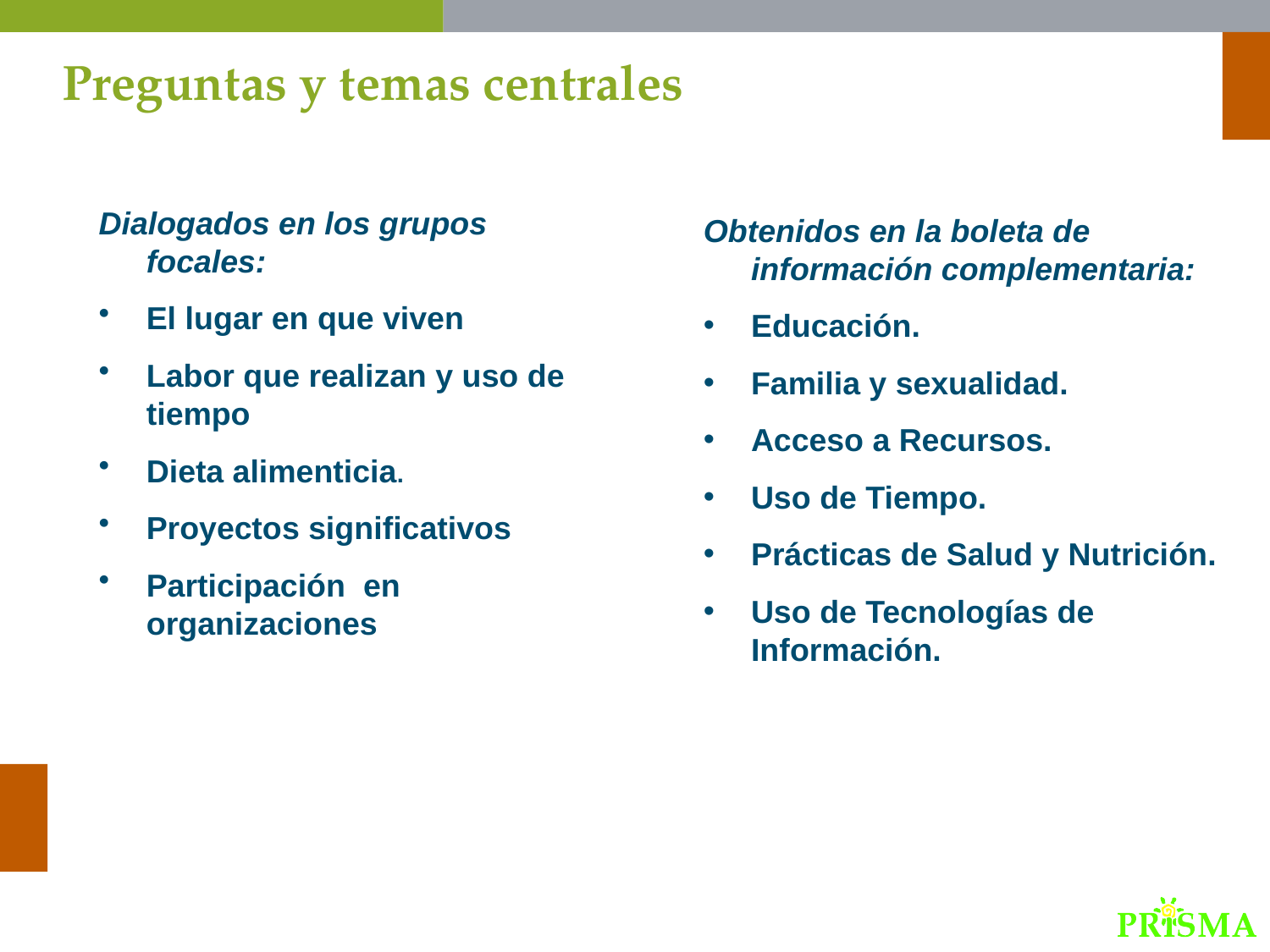

Preguntas y temas centrales
Dialogados en los grupos focales:
El lugar en que viven
Labor que realizan y uso de tiempo
Dieta alimenticia.
Proyectos significativos
Participación  en organizaciones

Obtenidos en la boleta de información complementaria:
Educación.
Familia y sexualidad.
Acceso a Recursos.
Uso de Tiempo.
Prácticas de Salud y Nutrición.
Uso de Tecnologías de Información.